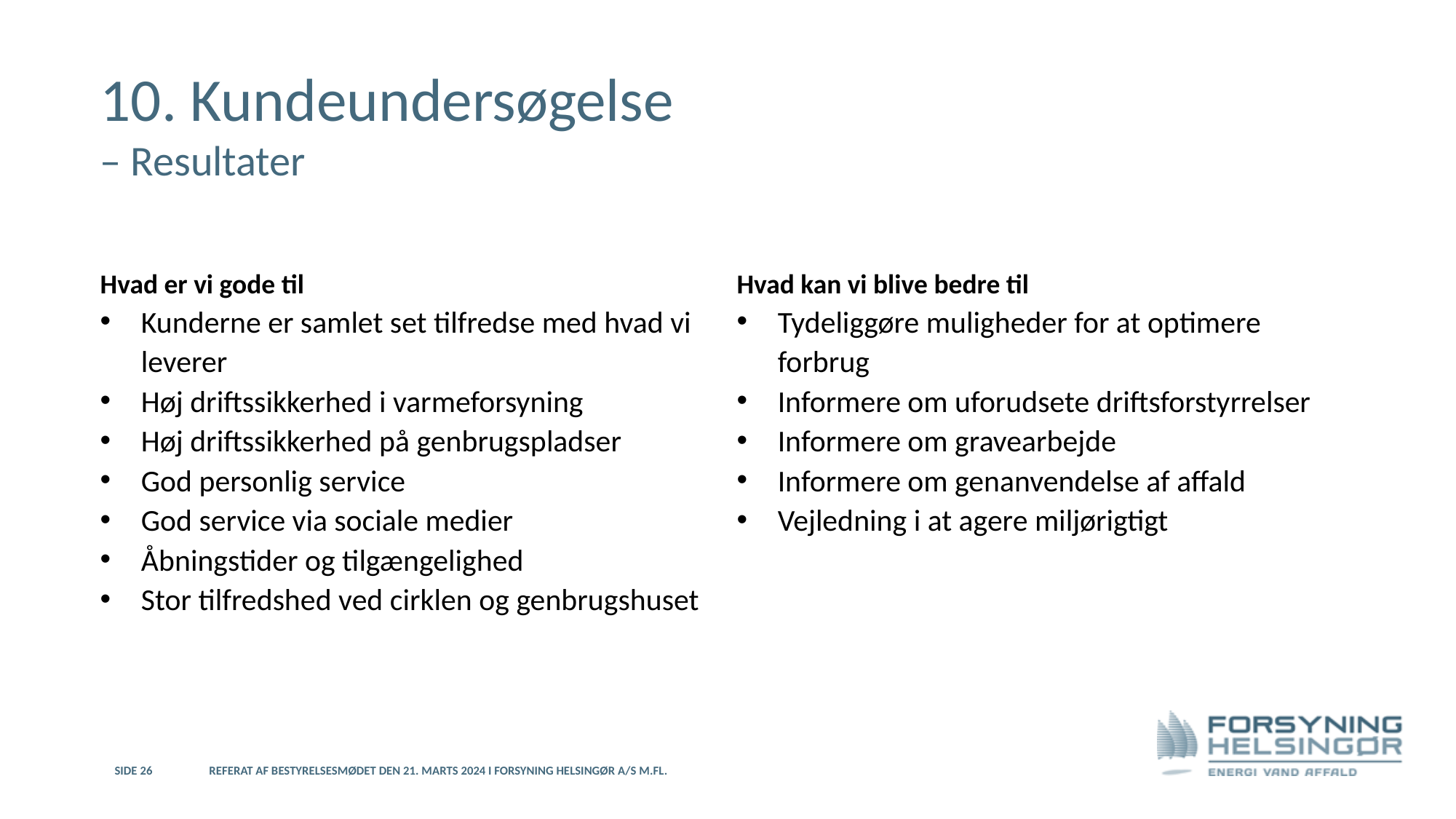

# 10. Kundeundersøgelse – Resultater
Hvad er vi gode til
Hvad kan vi blive bedre til
Kunderne er samlet set tilfredse med hvad vi leverer
Høj driftssikkerhed i varmeforsyning
Høj driftssikkerhed på genbrugspladser
God personlig service
God service via sociale medier
Åbningstider og tilgængelighed
Stor tilfredshed ved cirklen og genbrugshuset
Tydeliggøre muligheder for at optimere forbrug
Informere om uforudsete driftsforstyrrelser
Informere om gravearbejde
Informere om genanvendelse af affald
Vejledning i at agere miljørigtigt

Side 26
Referat af bestyrelsesmødet den 21. marts 2024 i Forsyning Helsingør A/S m.fl.